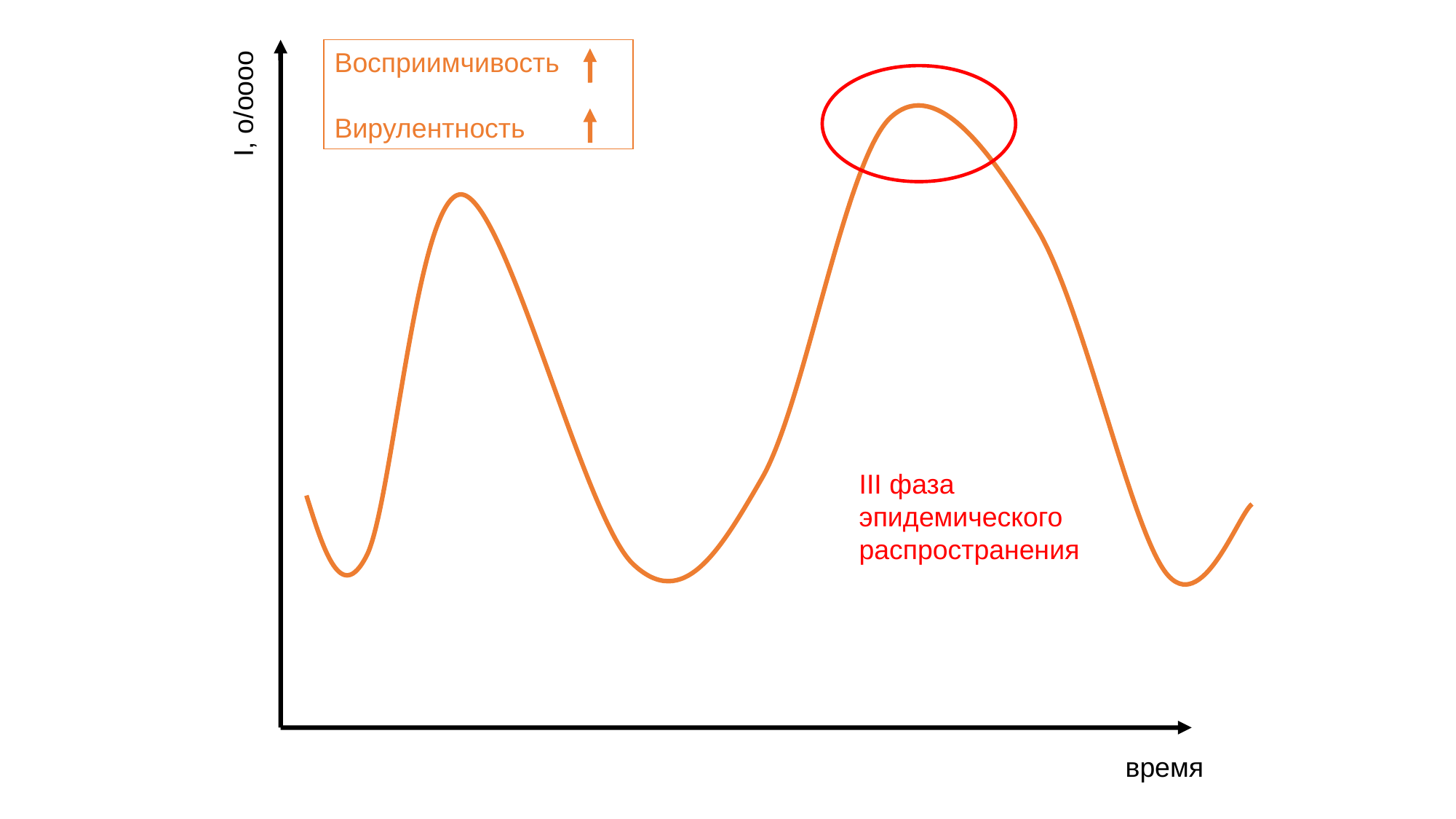

Восприимчивость

Вирулентность

I, о/оооо

III фаза
эпидемического
распространения

время